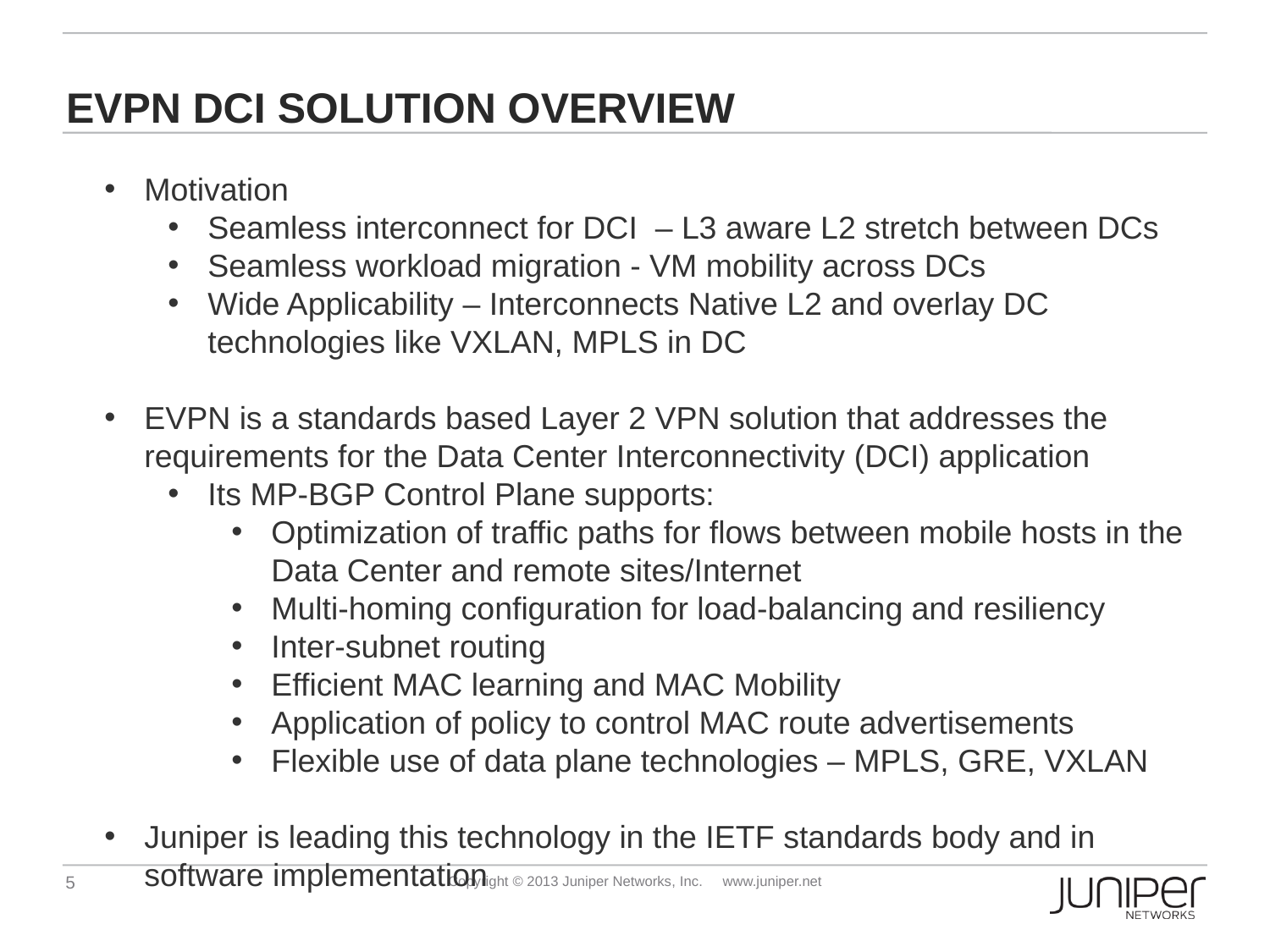

# EVPN DCI Solution overview
Motivation
Seamless interconnect for DCI  – L3 aware L2 stretch between DCs
Seamless workload migration - VM mobility across DCs
Wide Applicability – Interconnects Native L2 and overlay DC  technologies like VXLAN, MPLS in DC

EVPN is a standards based Layer 2 VPN solution that addresses the requirements for the Data Center Interconnectivity (DCI) application
Its MP-BGP Control Plane supports:
Optimization of traffic paths for flows between mobile hosts in the Data Center and remote sites/Internet
Multi-homing configuration for load-balancing and resiliency
Inter-subnet routing
Efficient MAC learning and MAC Mobility
Application of policy to control MAC route advertisements
Flexible use of data plane technologies – MPLS, GRE, VXLAN

Juniper is leading this technology in the IETF standards body and in software implementation